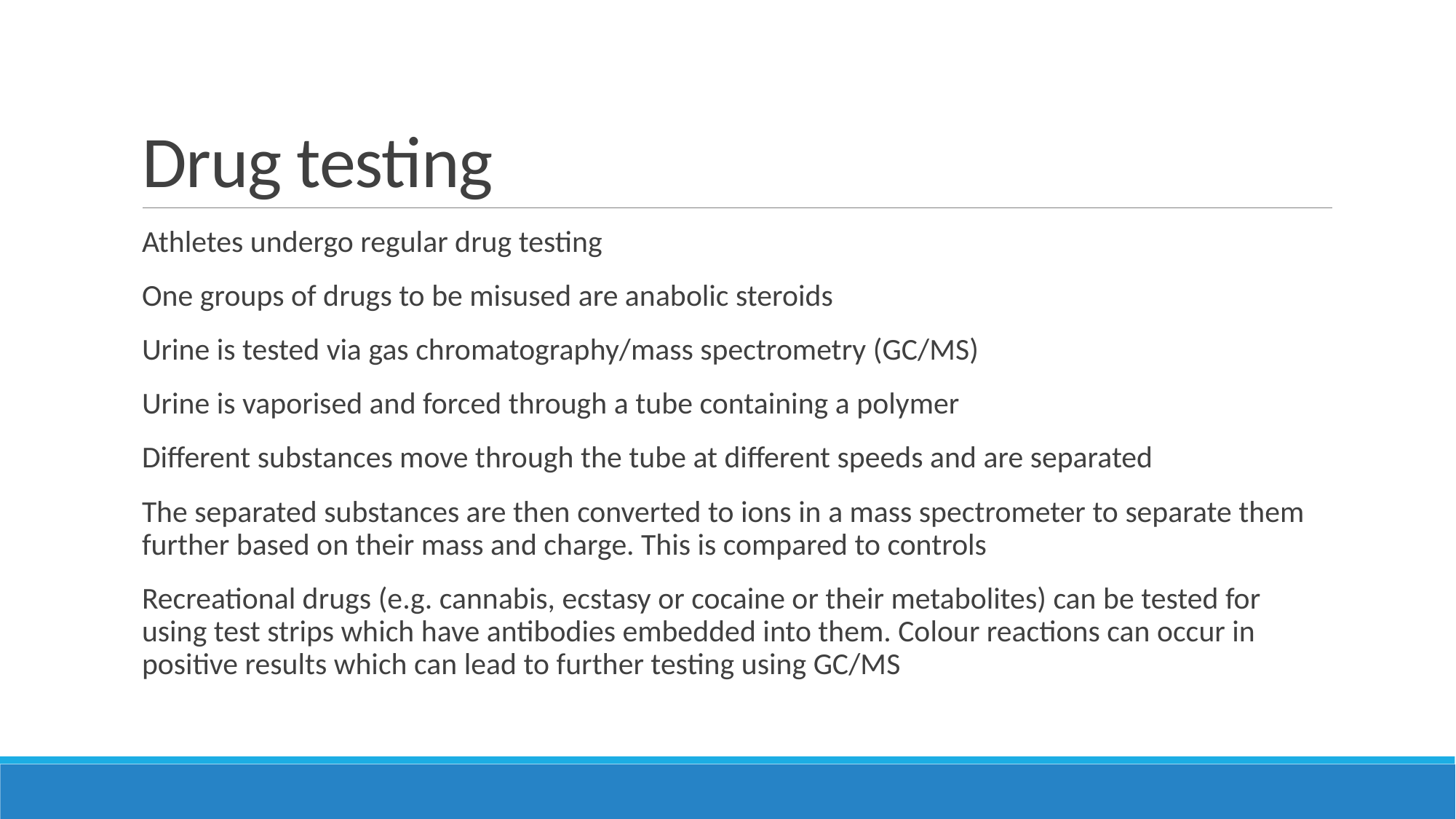

# Drug testing
Athletes undergo regular drug testing
One groups of drugs to be misused are anabolic steroids
Urine is tested via gas chromatography/mass spectrometry (GC/MS)
Urine is vaporised and forced through a tube containing a polymer
Different substances move through the tube at different speeds and are separated
The separated substances are then converted to ions in a mass spectrometer to separate them further based on their mass and charge. This is compared to controls
Recreational drugs (e.g. cannabis, ecstasy or cocaine or their metabolites) can be tested for using test strips which have antibodies embedded into them. Colour reactions can occur in positive results which can lead to further testing using GC/MS